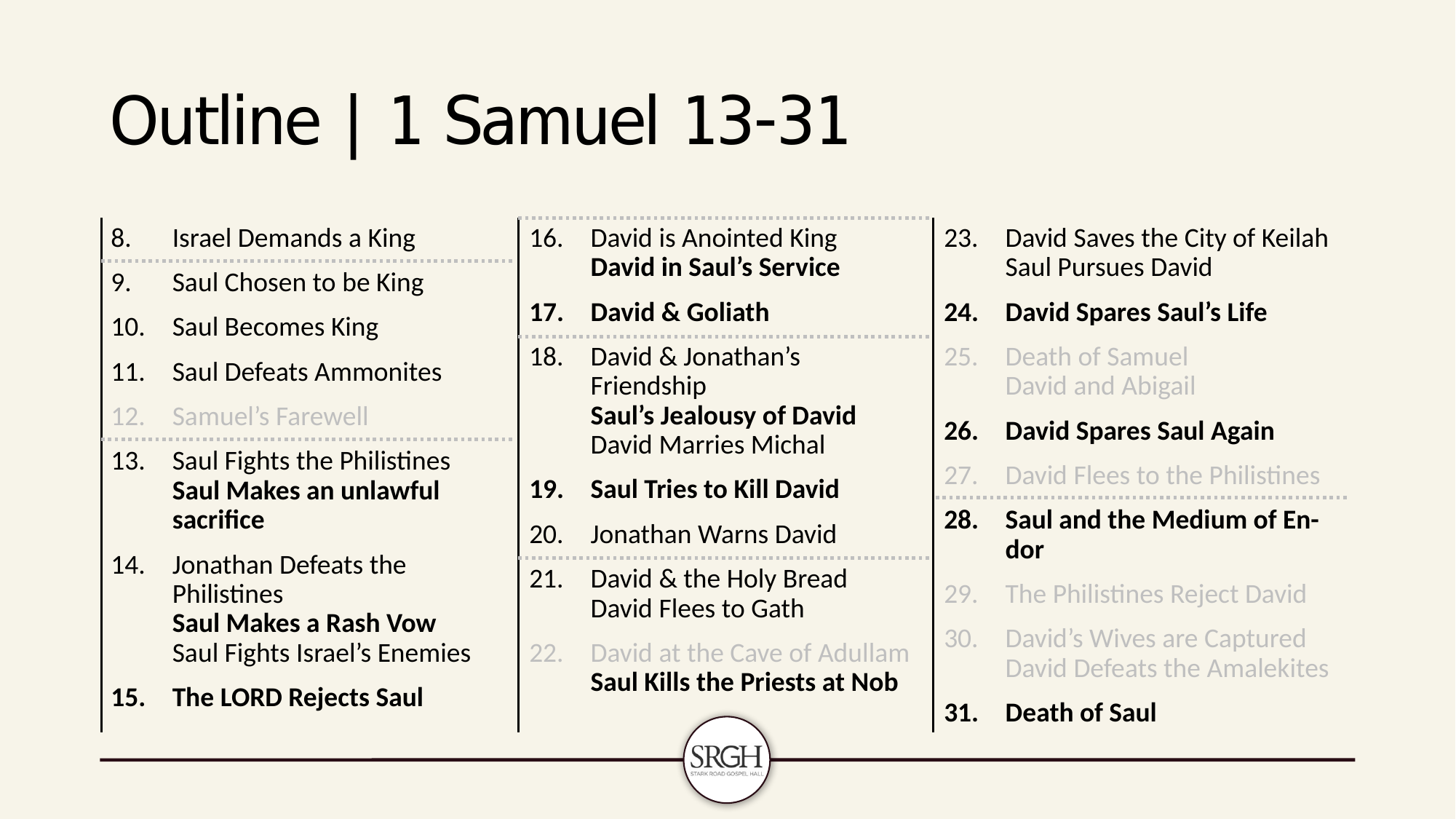

# Outline | 1 Samuel 13-31
Israel Demands a King
Saul Chosen to be King
Saul Becomes King
Saul Defeats Ammonites
Samuel’s Farewell
Saul Fights the Philistines
Saul Makes an unlawful sacrifice
Jonathan Defeats the Philistines
Saul Makes a Rash Vow
Saul Fights Israel’s Enemies
The LORD Rejects Saul
David is Anointed King
David in Saul’s Service
David & Goliath
David & Jonathan’s Friendship
Saul’s Jealousy of David
David Marries Michal
Saul Tries to Kill David
Jonathan Warns David
David & the Holy Bread
David Flees to Gath
David at the Cave of Adullam
Saul Kills the Priests at Nob
David Saves the City of Keilah
Saul Pursues David
David Spares Saul’s Life
Death of Samuel
David and Abigail
David Spares Saul Again
David Flees to the Philistines
Saul and the Medium of En-dor
The Philistines Reject David
David’s Wives are Captured
David Defeats the Amalekites
Death of Saul